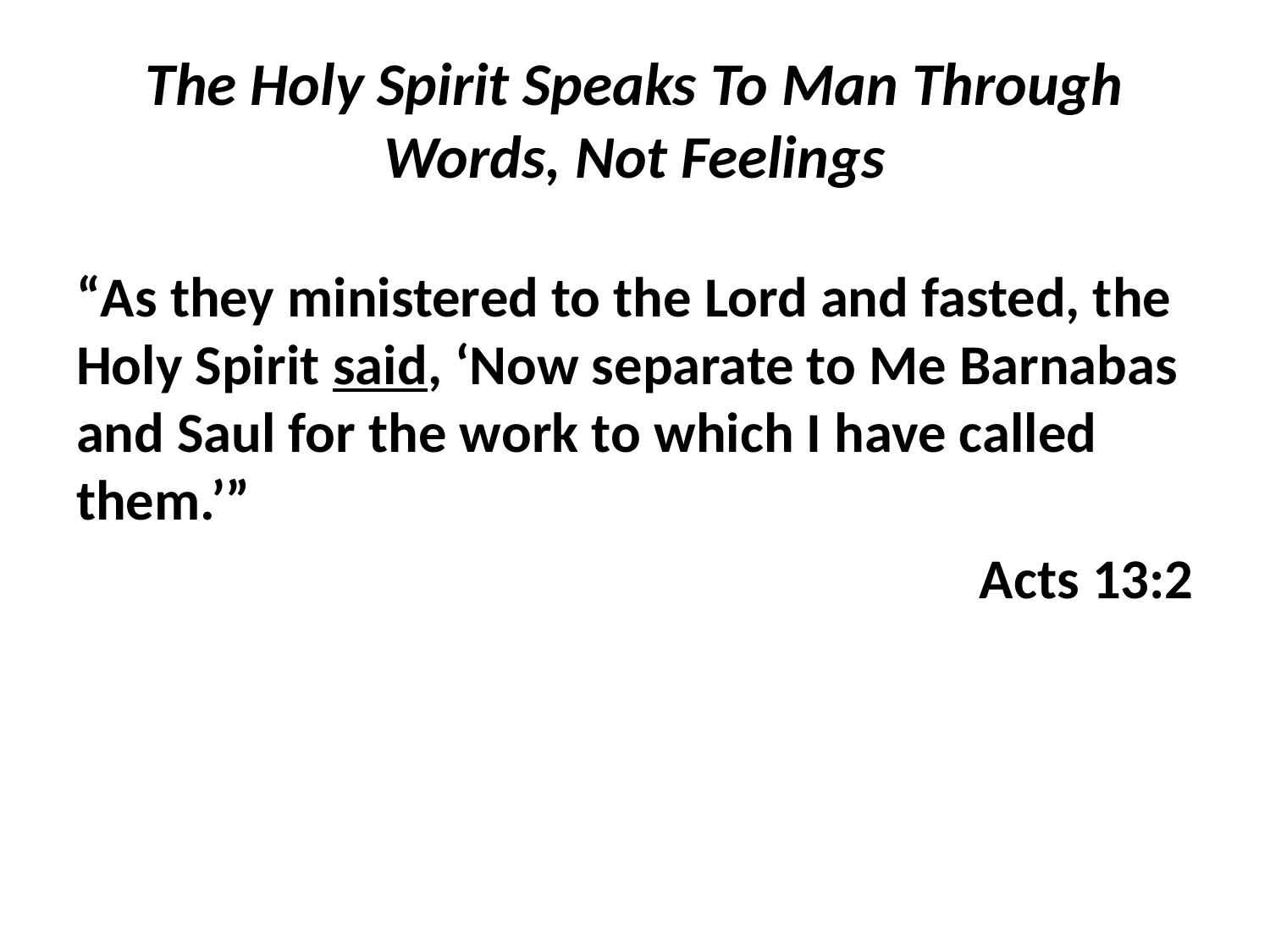

# The Holy Spirit Speaks To Man Through Words, Not Feelings
“As they ministered to the Lord and fasted, the Holy Spirit said, ‘Now separate to Me Barnabas and Saul for the work to which I have called them.’”
Acts 13:2